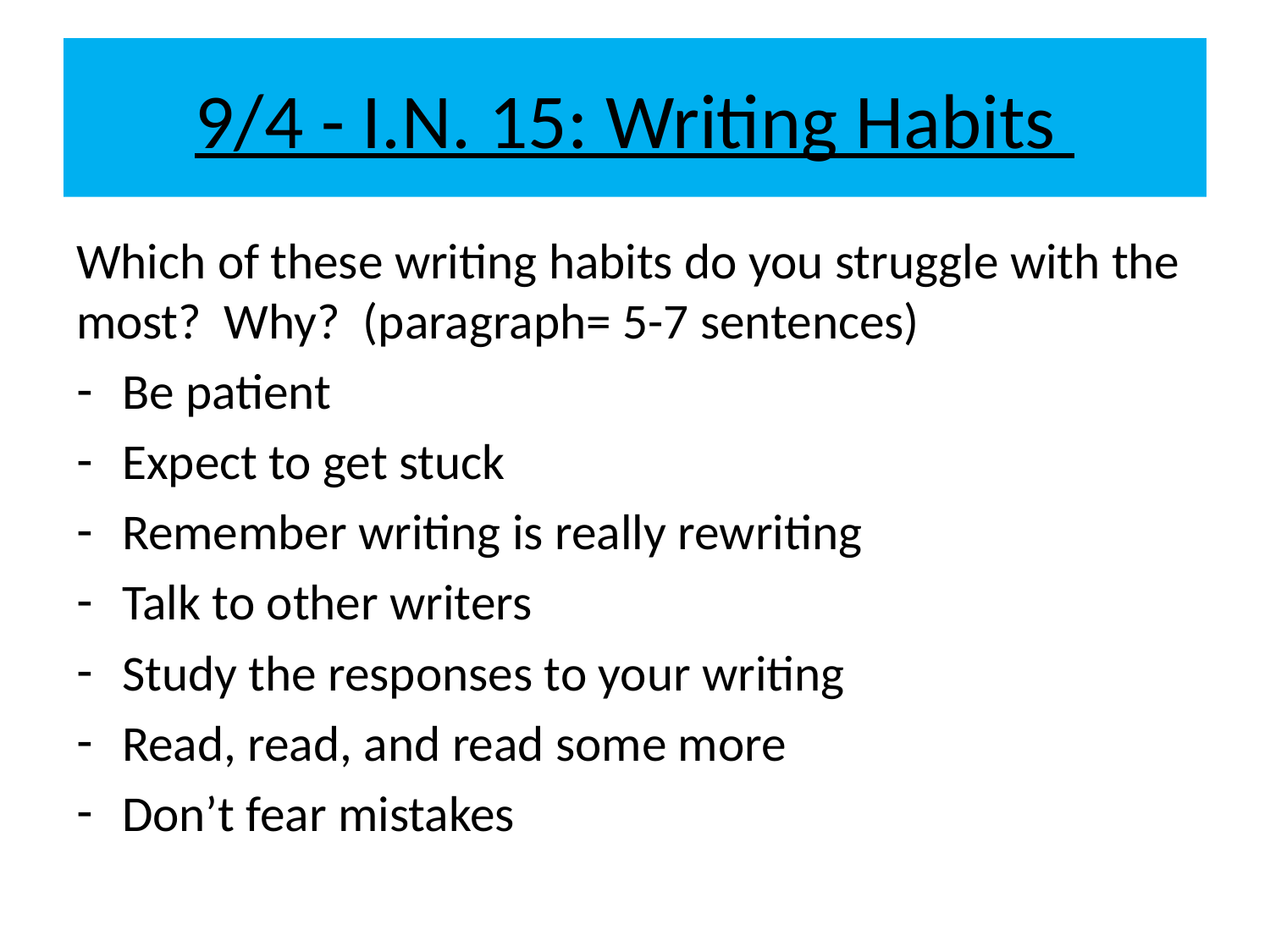

# 9/4 - I.N. 15: Writing Habits
Which of these writing habits do you struggle with the most?  Why?  (paragraph= 5-7 sentences)
Be patient
Expect to get stuck
Remember writing is really rewriting
Talk to other writers
Study the responses to your writing
Read, read, and read some more
Don’t fear mistakes